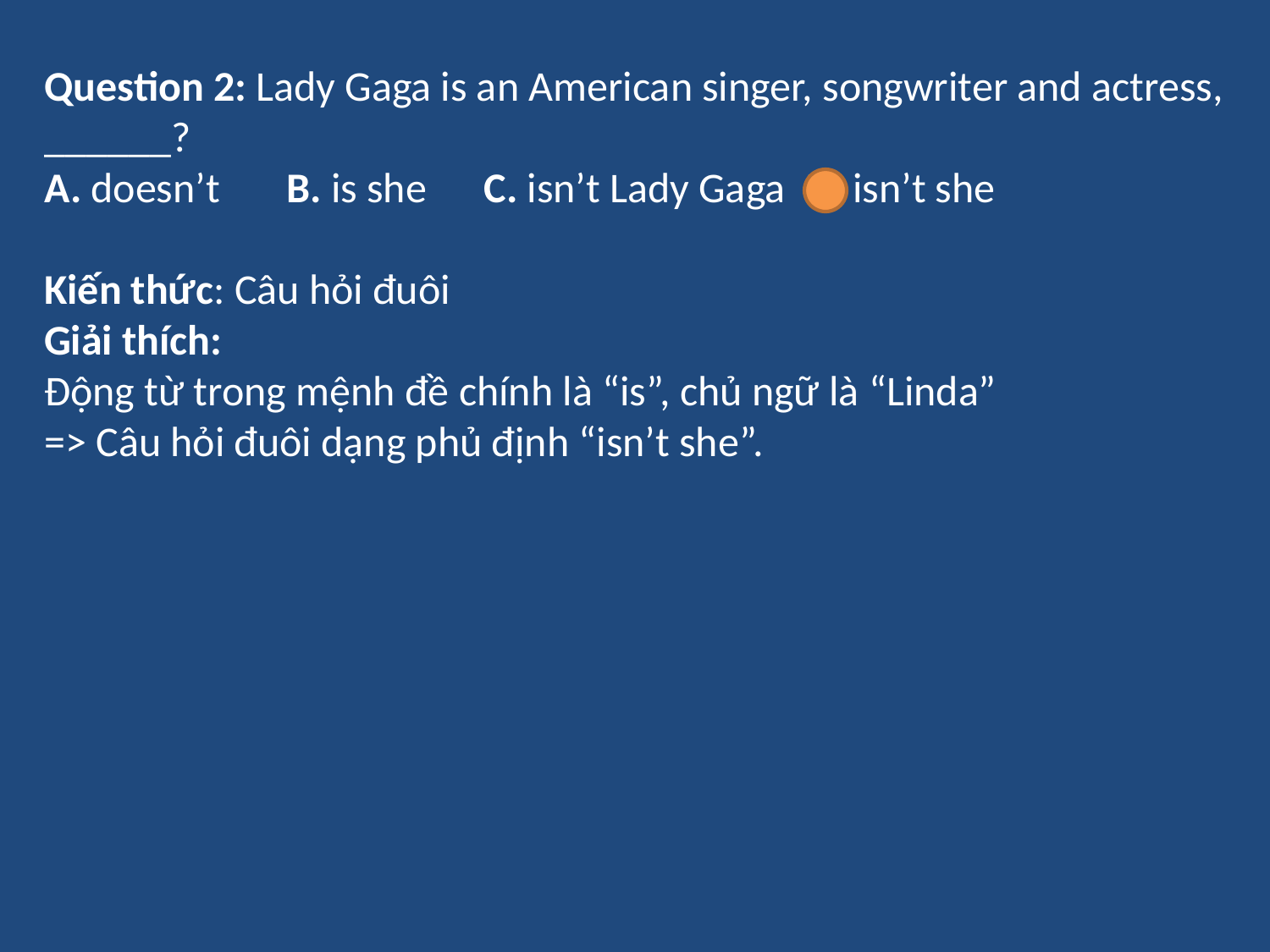

Question 2: Lady Gaga is an American singer, songwriter and actress, ______?
A. doesn’t       B. is she      C. isn’t Lady Gaga	D. isn’t she

Kiến thức: Câu hỏi đuôi
Giải thích:
Động từ trong mệnh đề chính là “is”, chủ ngữ là “Linda”
=> Câu hỏi đuôi dạng phủ định “isn’t she”.